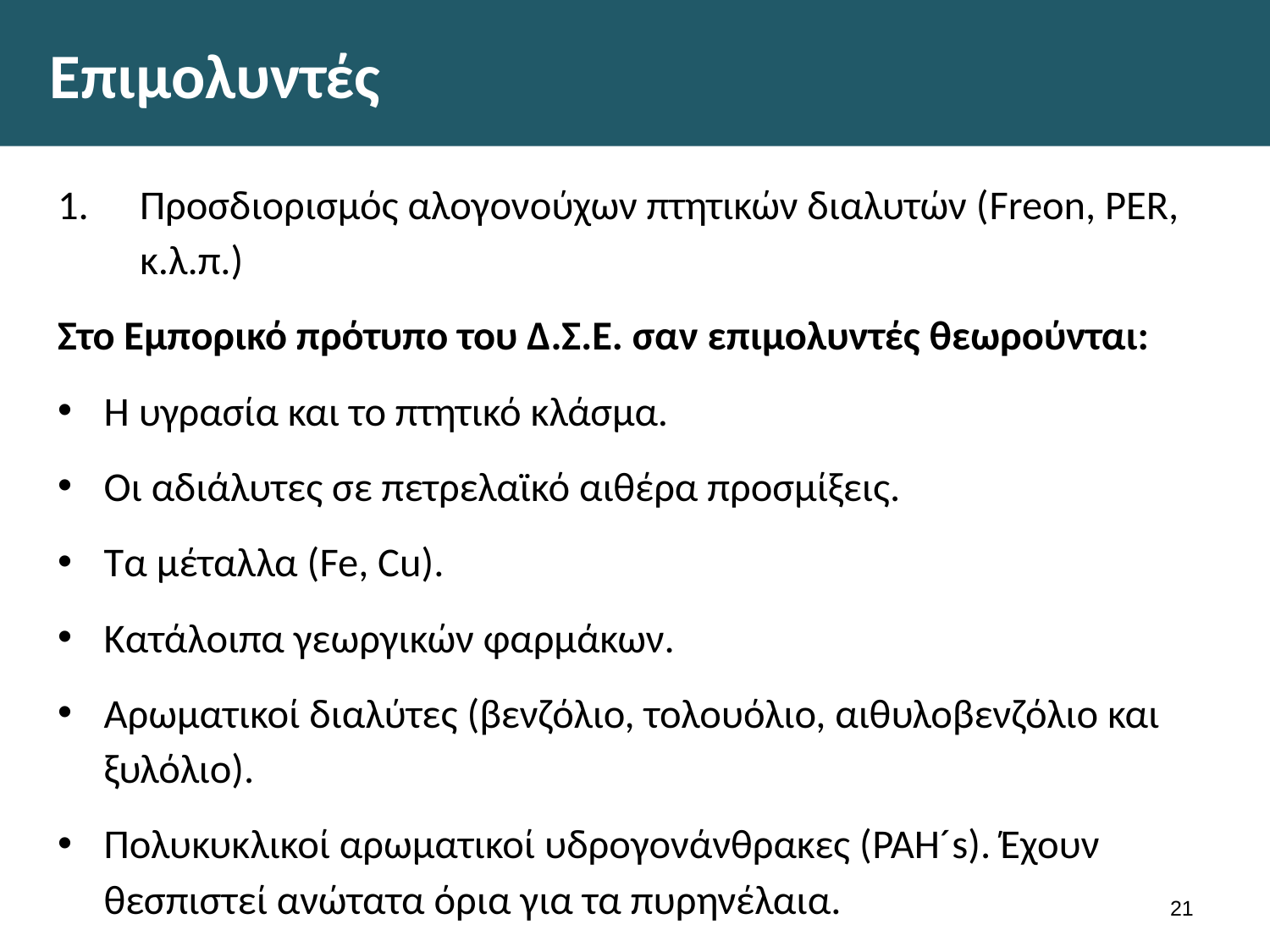

# Επιμολυντές
Προσδιορισμός αλογονούχων πτητικών διαλυτών (Freon, PER, κ.λ.π.)
Στο Εμπορικό πρότυπο του Δ.Σ.Ε. σαν επιμολυντές θεωρούνται:
Η υγρασία και το πτητικό κλάσμα.
Οι αδιάλυτες σε πετρελαϊκό αιθέρα προσμίξεις.
Τα μέταλλα (Fe, Cu).
Κατάλοιπα γεωργικών φαρμάκων.
Αρωματικοί διαλύτες (βενζόλιο, τολουόλιο, αιθυλοβενζόλιο και ξυλόλιο).
Πολυκυκλικοί αρωματικοί υδρογονάνθρακες (PAH´s). Έχουν θεσπιστεί ανώτατα όρια για τα πυρηνέλαια.
21